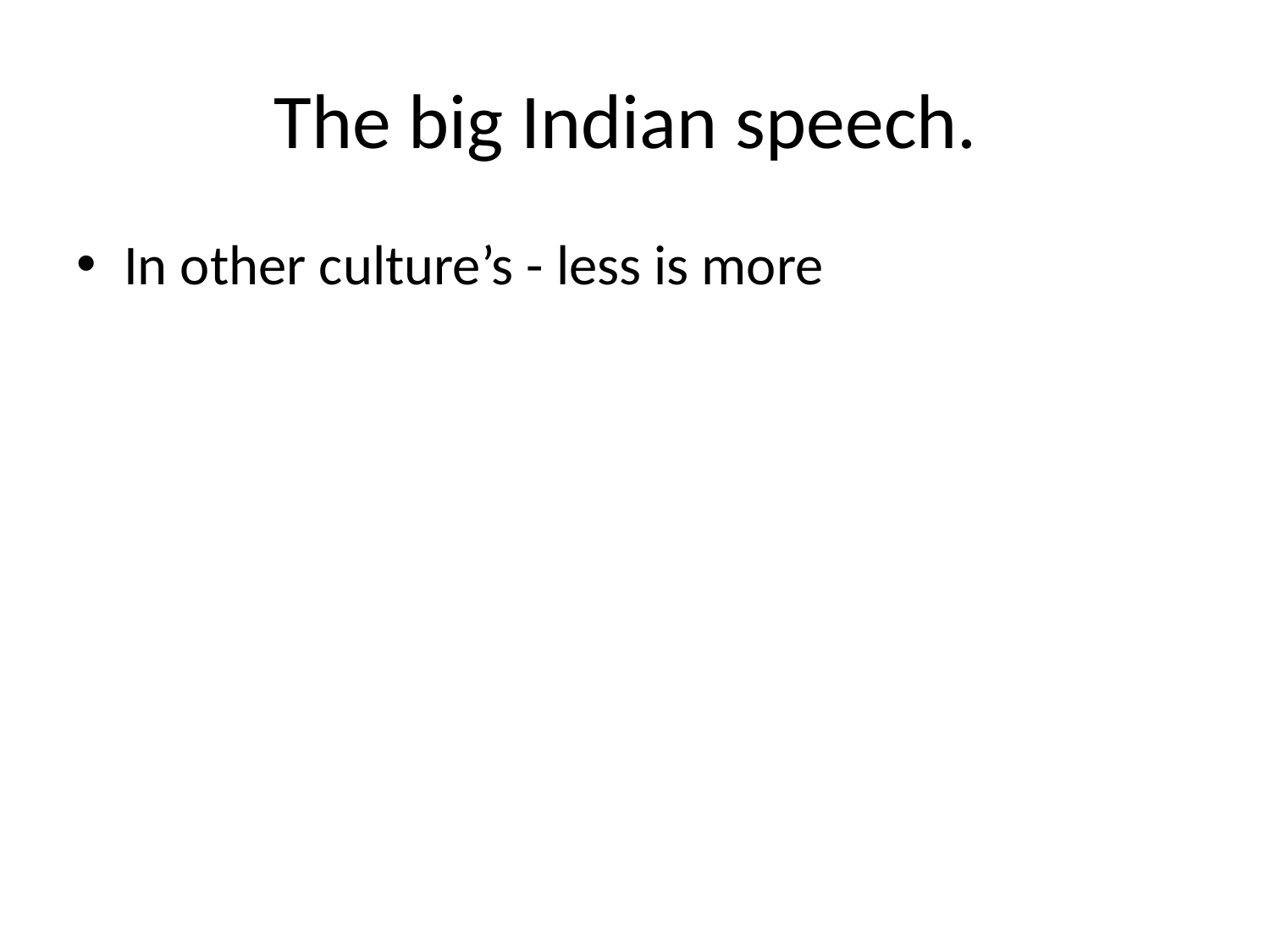

# The big Indian speech.
In other culture’s - less is more